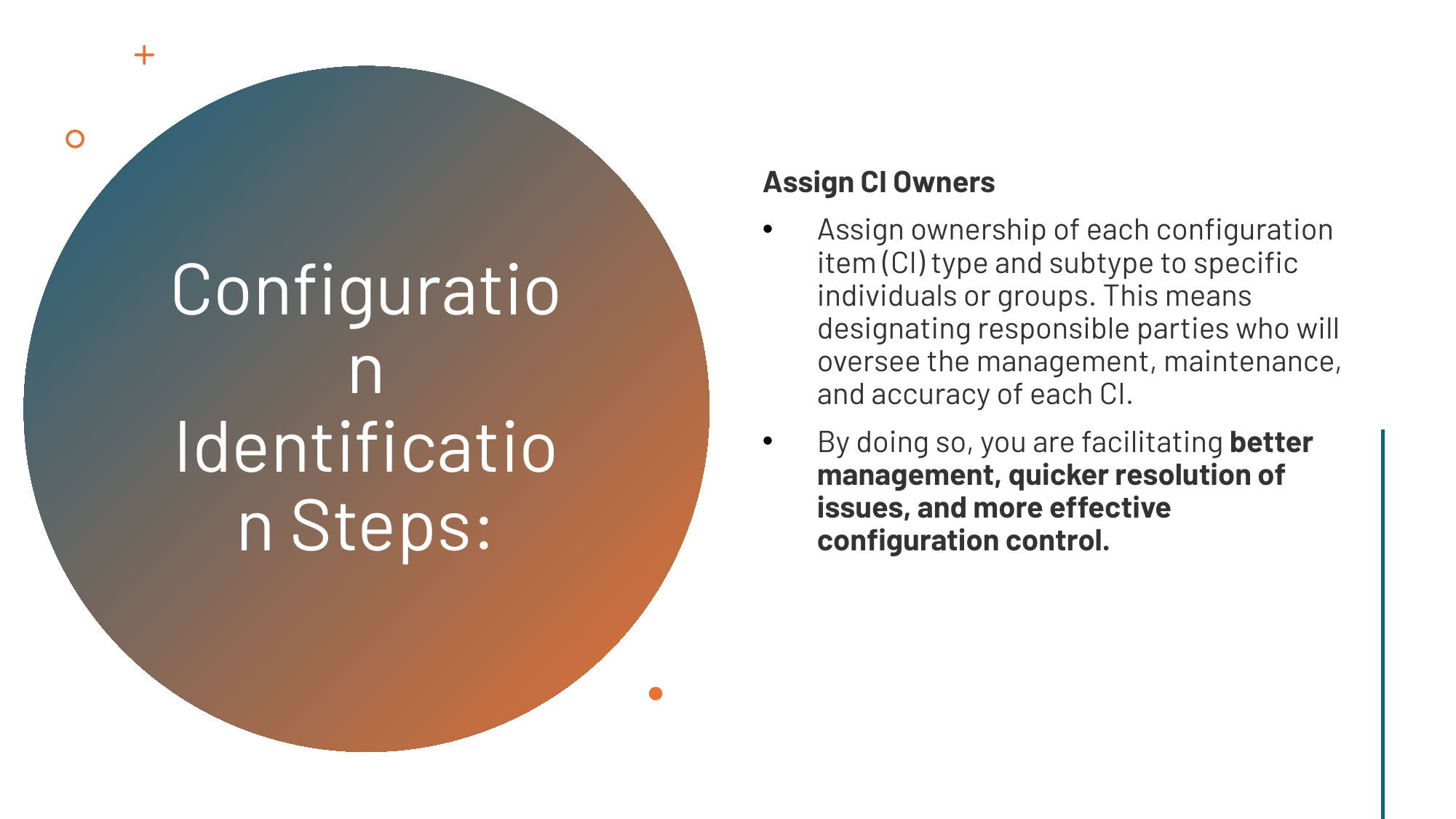

Assign CI Owners
Assign ownership of each configuration item (CI) type and subtype to specific individuals or groups. This means designating responsible parties who will oversee the management, maintenance, and accuracy of each CI.
By doing so, you are facilitating better management, quicker resolution of issues, and more effective configuration control.

# Configuration Identification Steps: